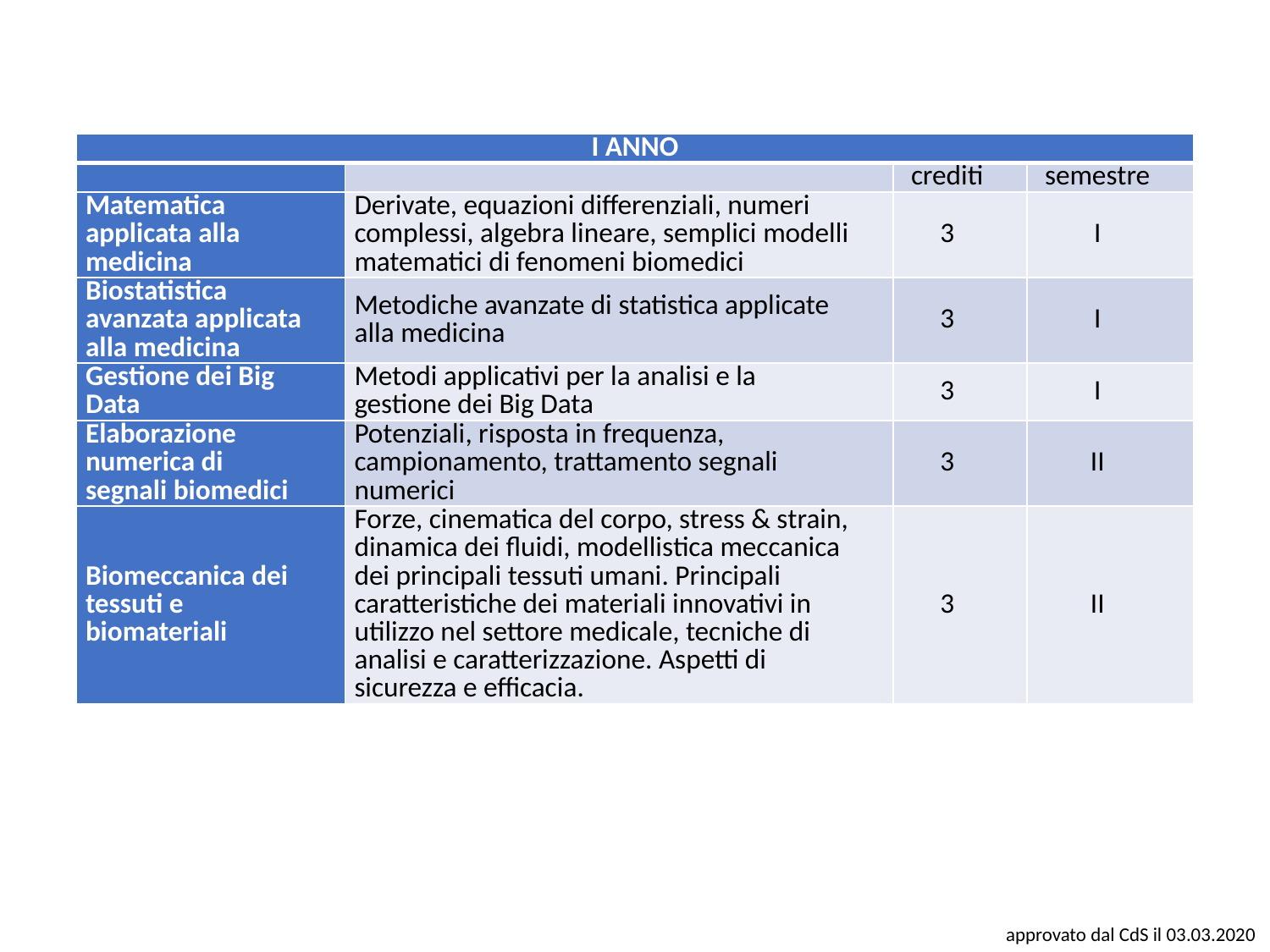

| I ANNO |  |  |  |
| --- | --- | --- | --- |
|  |  | crediti | semestre |
| Matematica applicata alla medicina | Derivate, equazioni differenziali, numeri complessi, algebra lineare, semplici modelli matematici di fenomeni biomedici | 3 | I |
| Biostatistica avanzata applicata alla medicina | Metodiche avanzate di statistica applicate alla medicina | 3 | I |
| Gestione dei Big Data | Metodi applicativi per la analisi e la gestione dei Big Data | 3 | I |
| Elaborazione numerica di segnali biomedici | Potenziali, risposta in frequenza, campionamento, trattamento segnali numerici | 3 | II |
| Biomeccanica dei tessuti e biomateriali | Forze, cinematica del corpo, stress & strain, dinamica dei fluidi, modellistica meccanica dei principali tessuti umani. Principali caratteristiche dei materiali innovativi in utilizzo nel settore medicale, tecniche di analisi e caratterizzazione. Aspetti di sicurezza e efficacia. | 3 | II |
approvato dal CdS il 03.03.2020